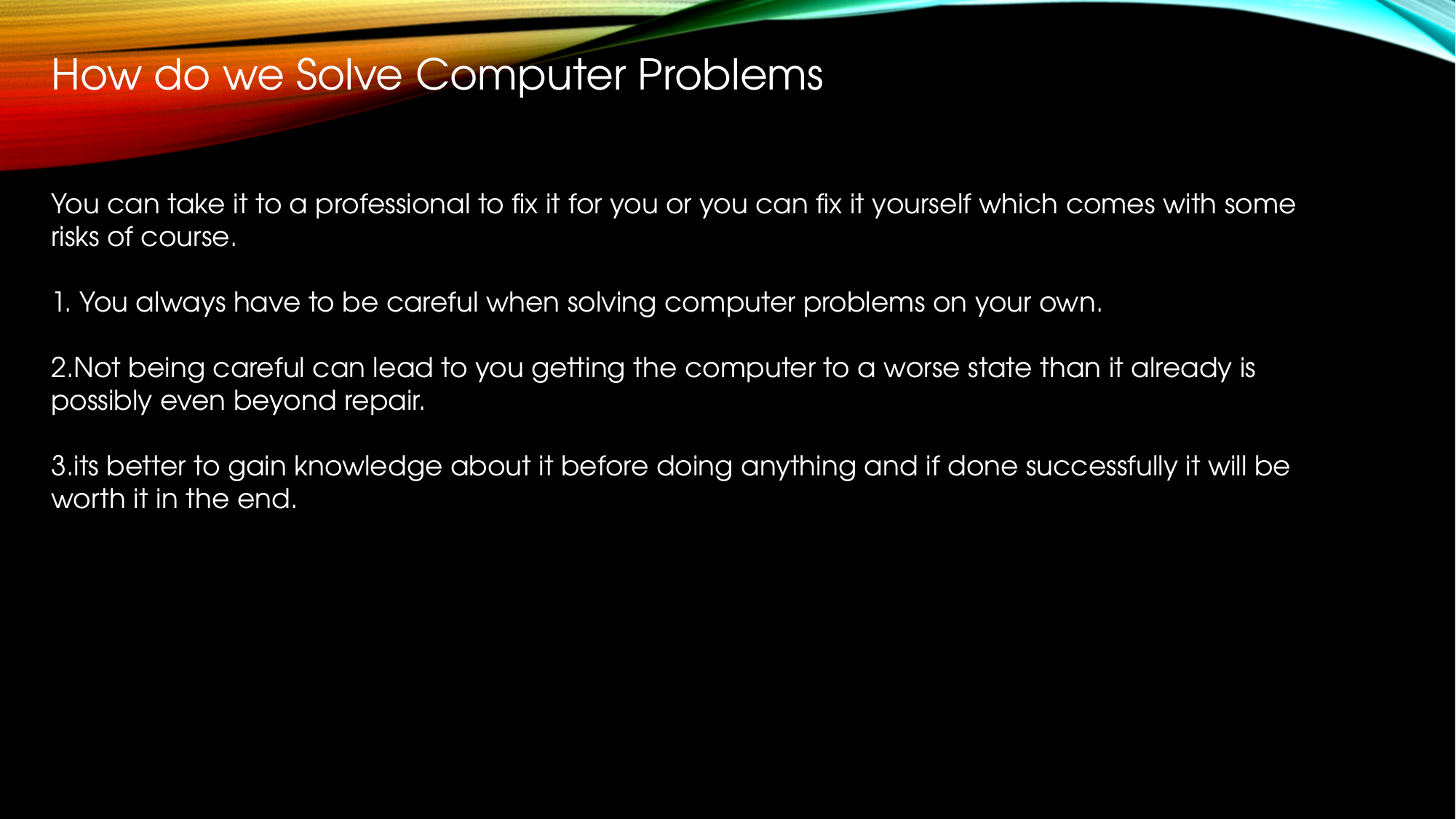

How do we Solve Computer Problems
You can take it to a professional to fix it for you or you can fix it yourself which comes with some risks of course.
1. You always have to be careful when solving computer problems on your own.
2.Not being careful can lead to you getting the computer to a worse state than it already is possibly even beyond repair.
3.its better to gain knowledge about it before doing anything and if done successfully it will be worth it in the end.